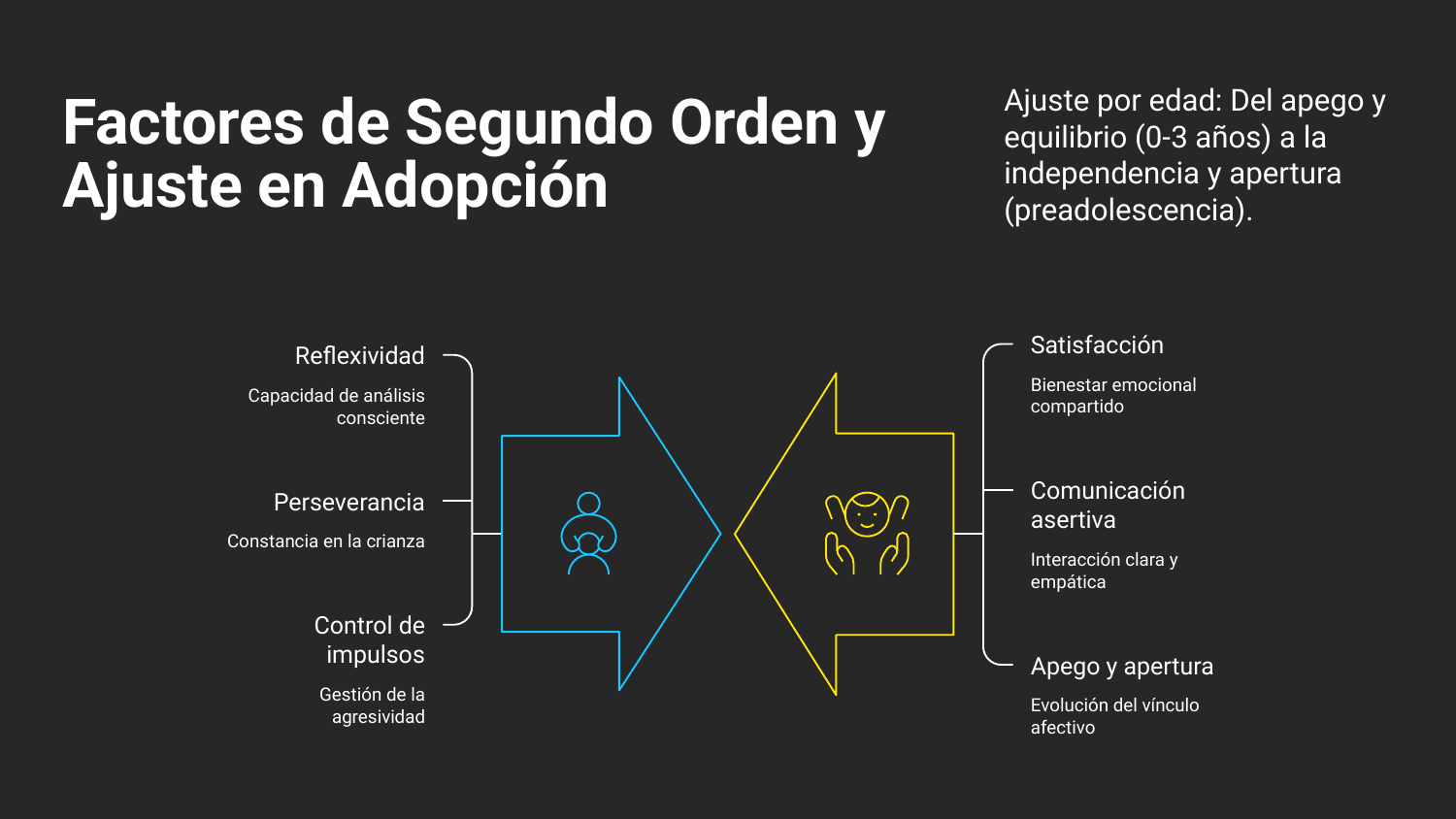

Factores de Segundo Orden y
Ajuste en Adopción
Ajuste por edad: Del apego y
equilibrio (0-3 años) a la
independencia y apertura
(preadolescencia).
Satisfacción
Reflexividad

Bienestar emocional
compartido

Capacidad de análisis
consciente
Comunicación
asertiva
Perseverancia

Constancia en la crianza
Interacción clara y
empática
Control de
impulsos
Apego y apertura
Gestión de la
agresividad
Evolución del vínculo
afectivo